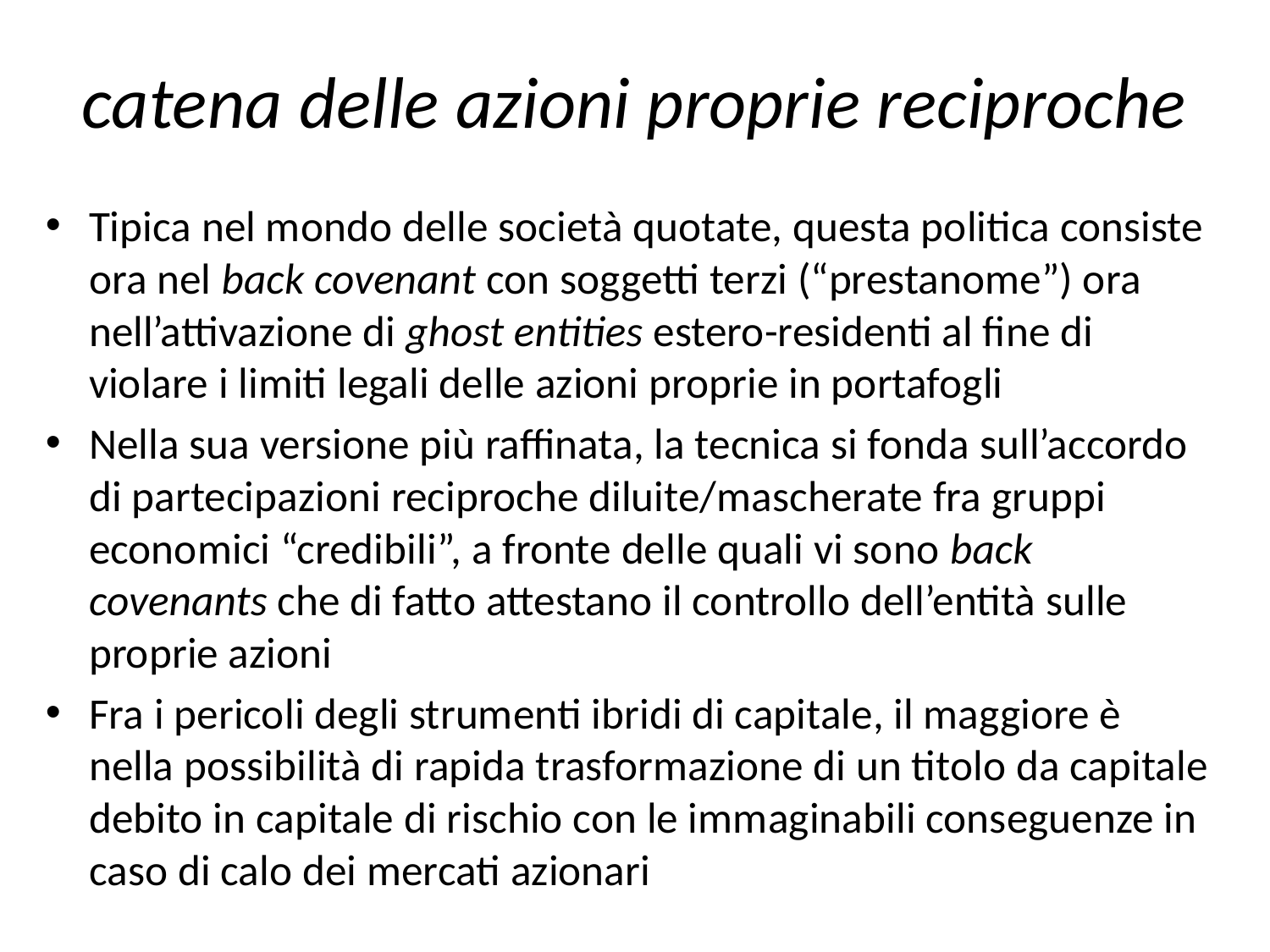

# catena delle azioni proprie reciproche
Tipica nel mondo delle società quotate, questa politica consiste ora nel back covenant con soggetti terzi (“prestanome”) ora nell’attivazione di ghost entities estero-residenti al fine di violare i limiti legali delle azioni proprie in portafogli
Nella sua versione più raffinata, la tecnica si fonda sull’accordo di partecipazioni reciproche diluite/mascherate fra gruppi economici “credibili”, a fronte delle quali vi sono back covenants che di fatto attestano il controllo dell’entità sulle proprie azioni
Fra i pericoli degli strumenti ibridi di capitale, il maggiore è nella possibilità di rapida trasformazione di un titolo da capitale debito in capitale di rischio con le immaginabili conseguenze in caso di calo dei mercati azionari